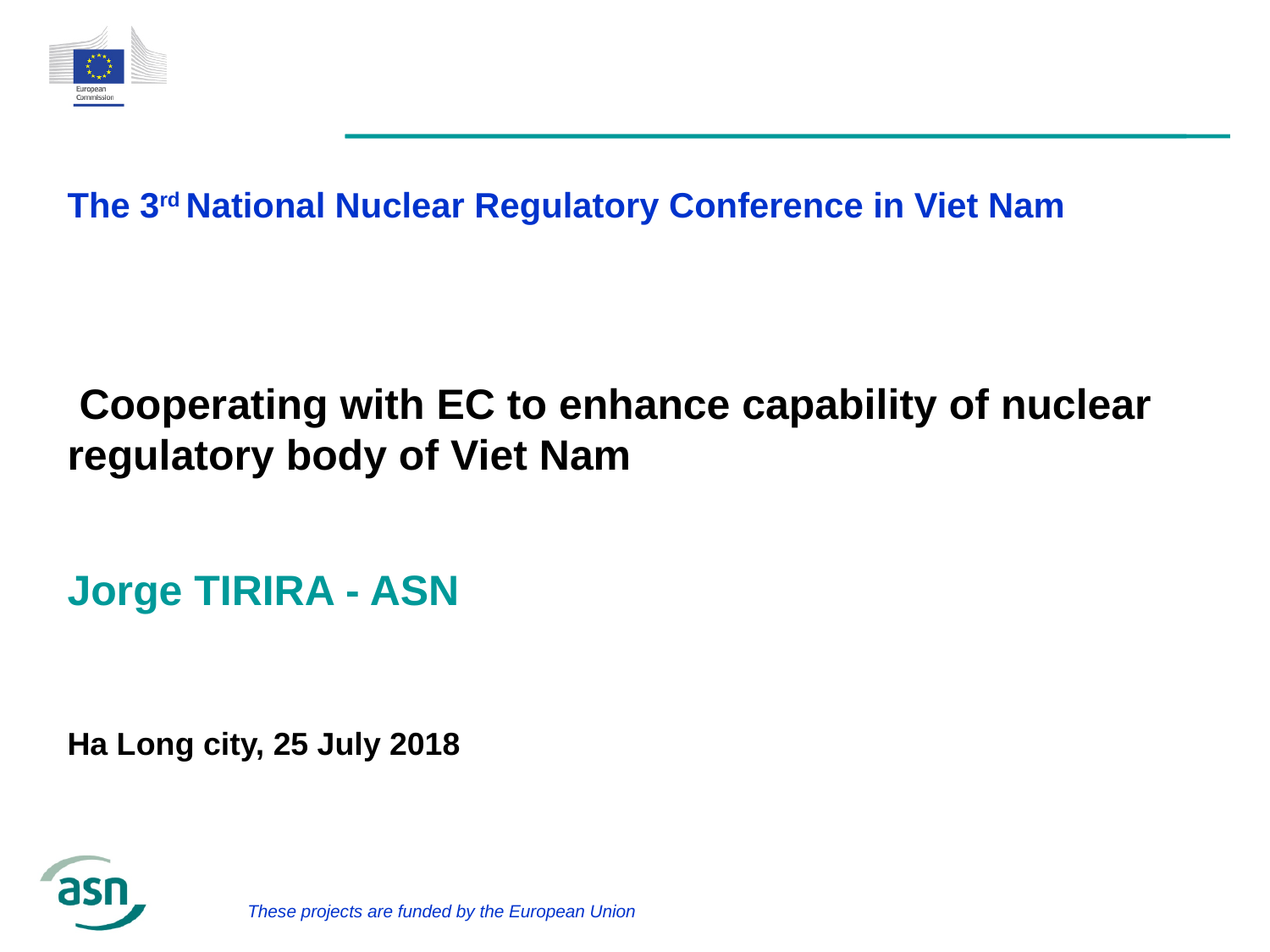

The 3rd National Nuclear Regulatory Conference in Viet Nam
 Cooperating with EC to enhance capability of nuclear regulatory body of Viet Nam
Jorge TIRIRA - ASN
Ha Long city, 25 July 2018
These projects are funded by the European Union